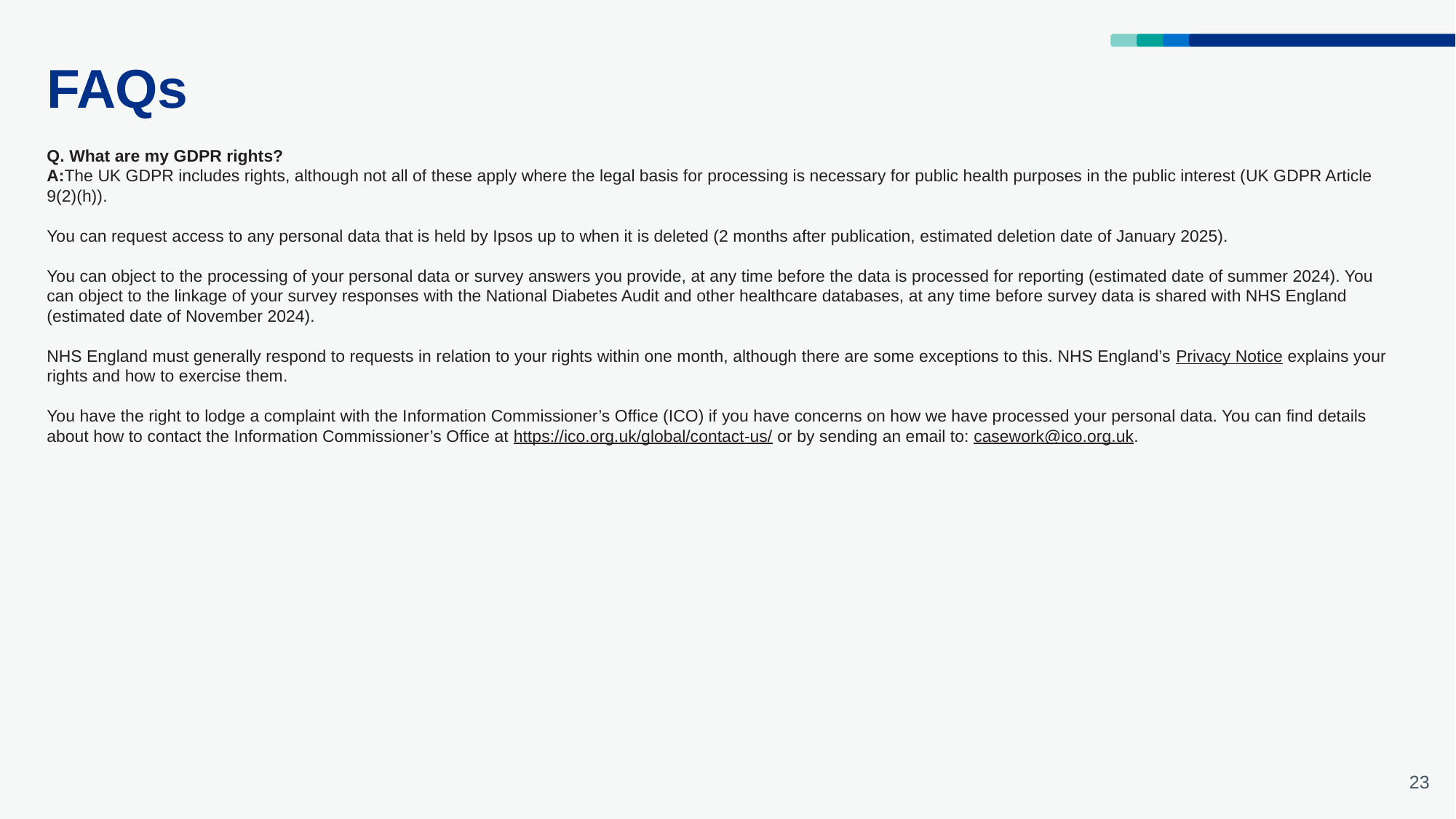

# FAQs

Q. What are my GDPR rights?
A:The UK GDPR includes rights, although not all of these apply where the legal basis for processing is necessary for public health purposes in the public interest (UK GDPR Article 9(2)(h)).

You can request access to any personal data that is held by Ipsos up to when it is deleted (2 months after publication, estimated deletion date of January 2025).

You can object to the processing of your personal data or survey answers you provide, at any time before the data is processed for reporting (estimated date of summer 2024). You can object to the linkage of your survey responses with the National Diabetes Audit and other healthcare databases, at any time before survey data is shared with NHS England (estimated date of November 2024).

NHS England must generally respond to requests in relation to your rights within one month, although there are some exceptions to this. NHS England’s Privacy Notice explains your rights and how to exercise them.

You have the right to lodge a complaint with the Information Commissioner’s Office (ICO) if you have concerns on how we have processed your personal data. You can find details about how to contact the Information Commissioner’s Office at https://ico.org.uk/global/contact-us/ or by sending an email to: casework@ico.org.uk.